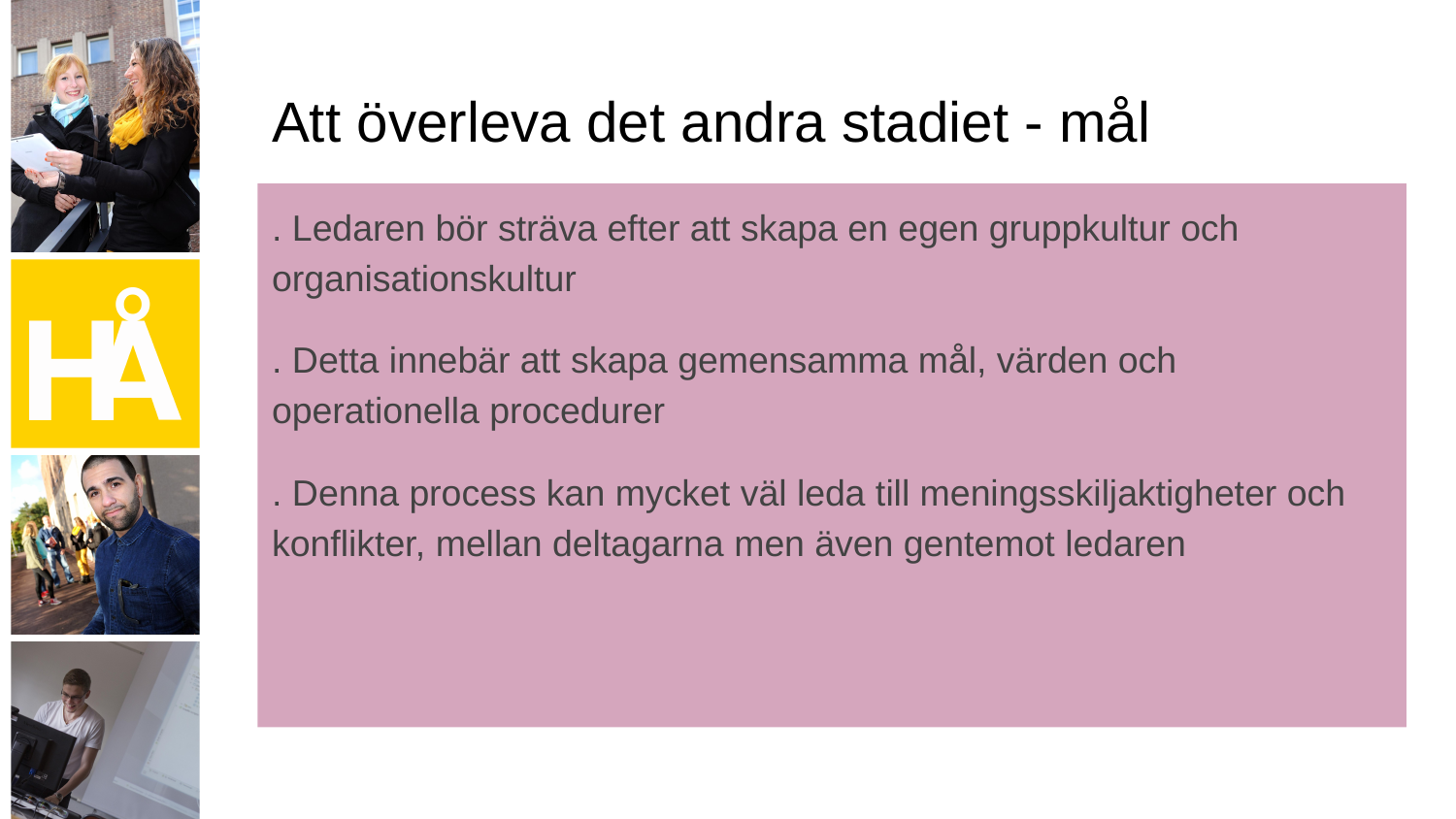

# Att överleva det andra stadiet - mål
. Ledaren bör sträva efter att skapa en egen gruppkultur och organisationskultur
. Detta innebär att skapa gemensamma mål, värden och operationella procedurer
. Denna process kan mycket väl leda till meningsskiljaktigheter och konflikter, mellan deltagarna men även gentemot ledaren